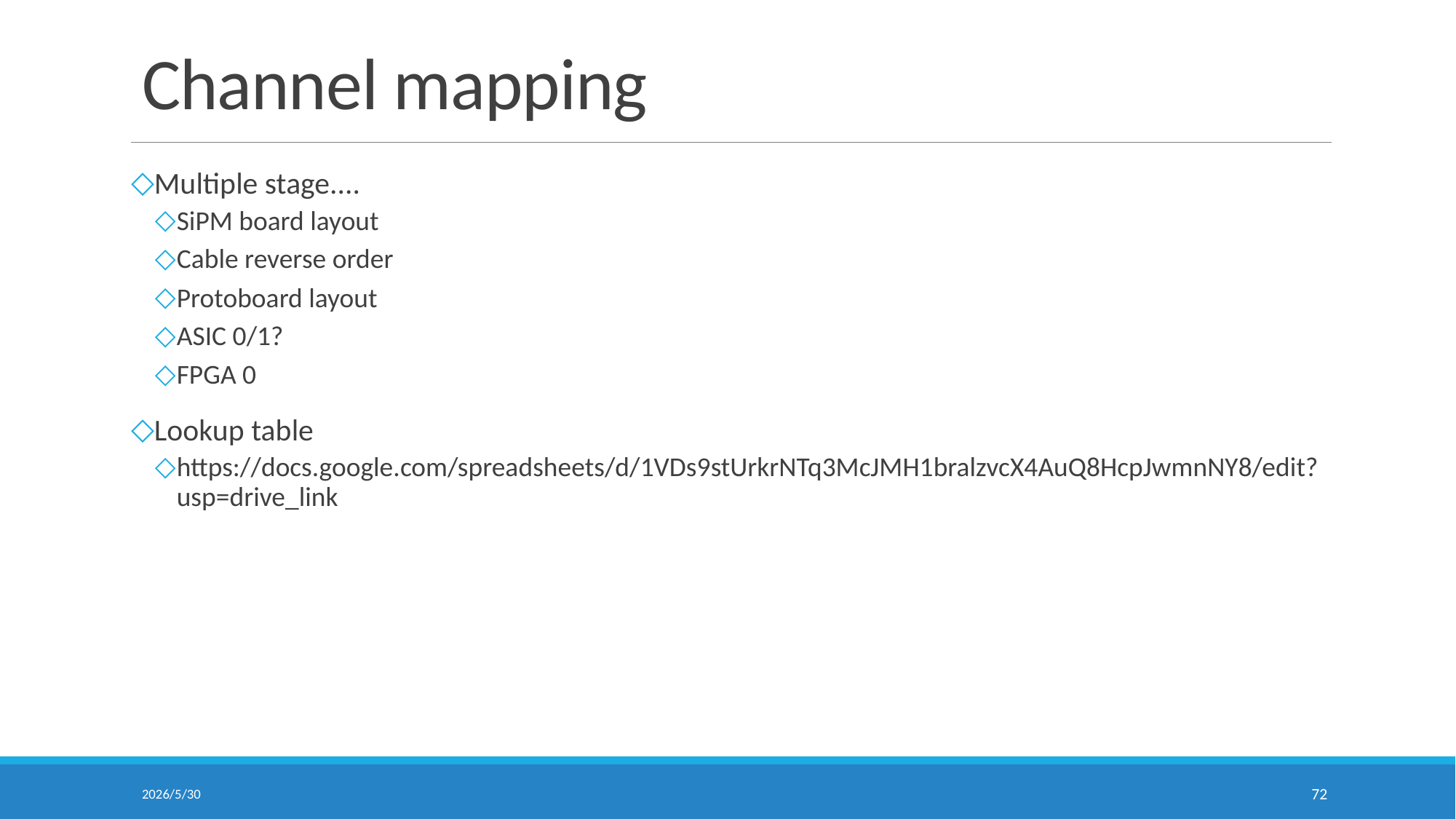

# Channel mapping
Multiple stage....
SiPM board layout
Cable reverse order
Protoboard layout
ASIC 0/1?
FPGA 0
Lookup table
https://docs.google.com/spreadsheets/d/1VDs9stUrkrNTq3McJMH1bralzvcX4AuQ8HcpJwmnNY8/edit?usp=drive_link
2026/5/30
72